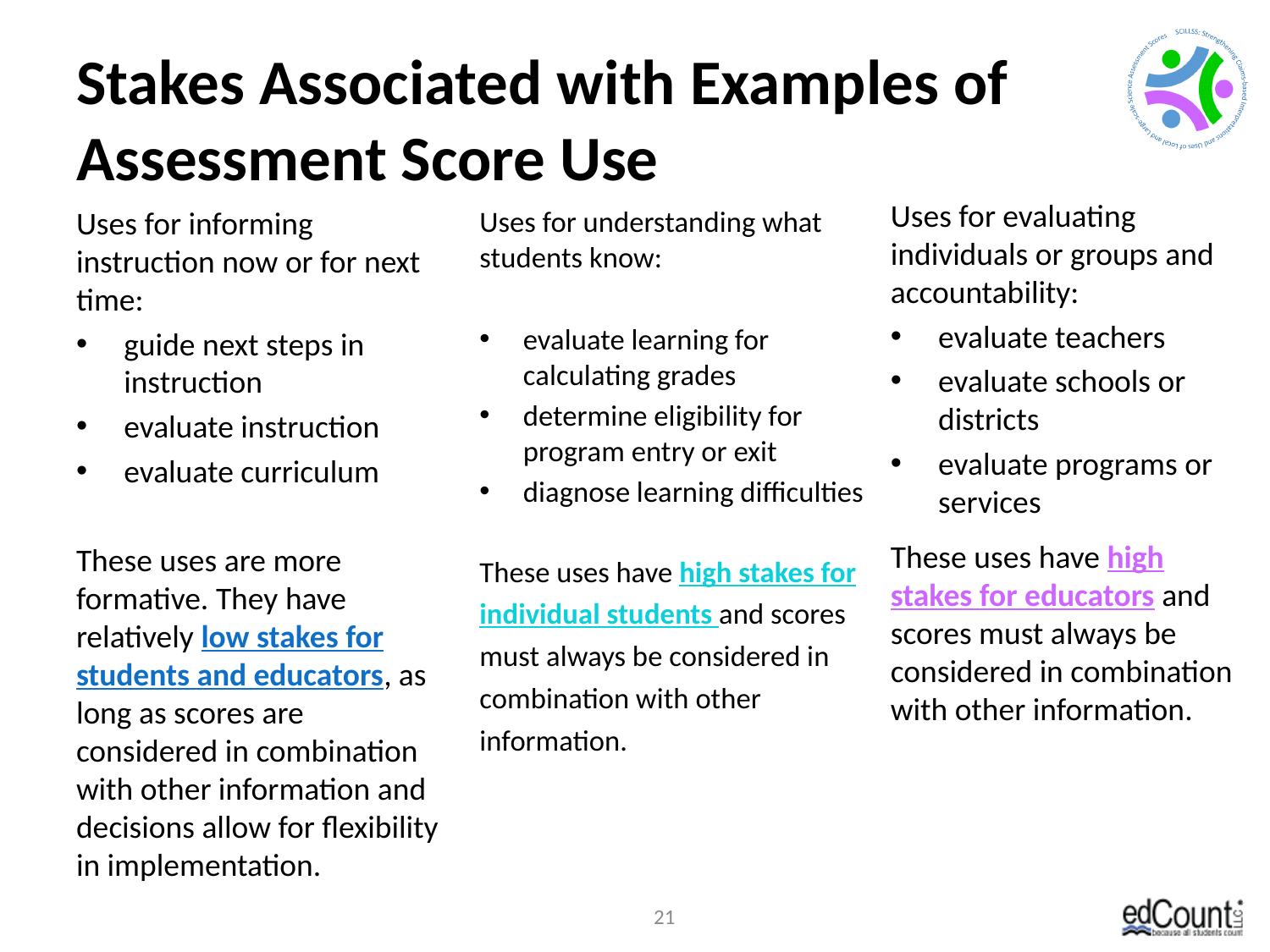

# Stakes Associated with Examples of Assessment Score Use
Uses for evaluating individuals or groups and accountability:
evaluate teachers
evaluate schools or districts
evaluate programs or services
These uses have high stakes for educators and scores must always be considered in combination with other information.
Uses for informing instruction now or for next time:
guide next steps in instruction
evaluate instruction
evaluate curriculum

These uses are more formative. They have relatively low stakes for students and educators, as long as scores are considered in combination with other information and decisions allow for flexibility in implementation.
Uses for understanding what students know:

evaluate learning for calculating grades
determine eligibility for program entry or exit
diagnose learning difficulties

These uses have high stakes for individual students and scores must always be considered in combination with other information.
21